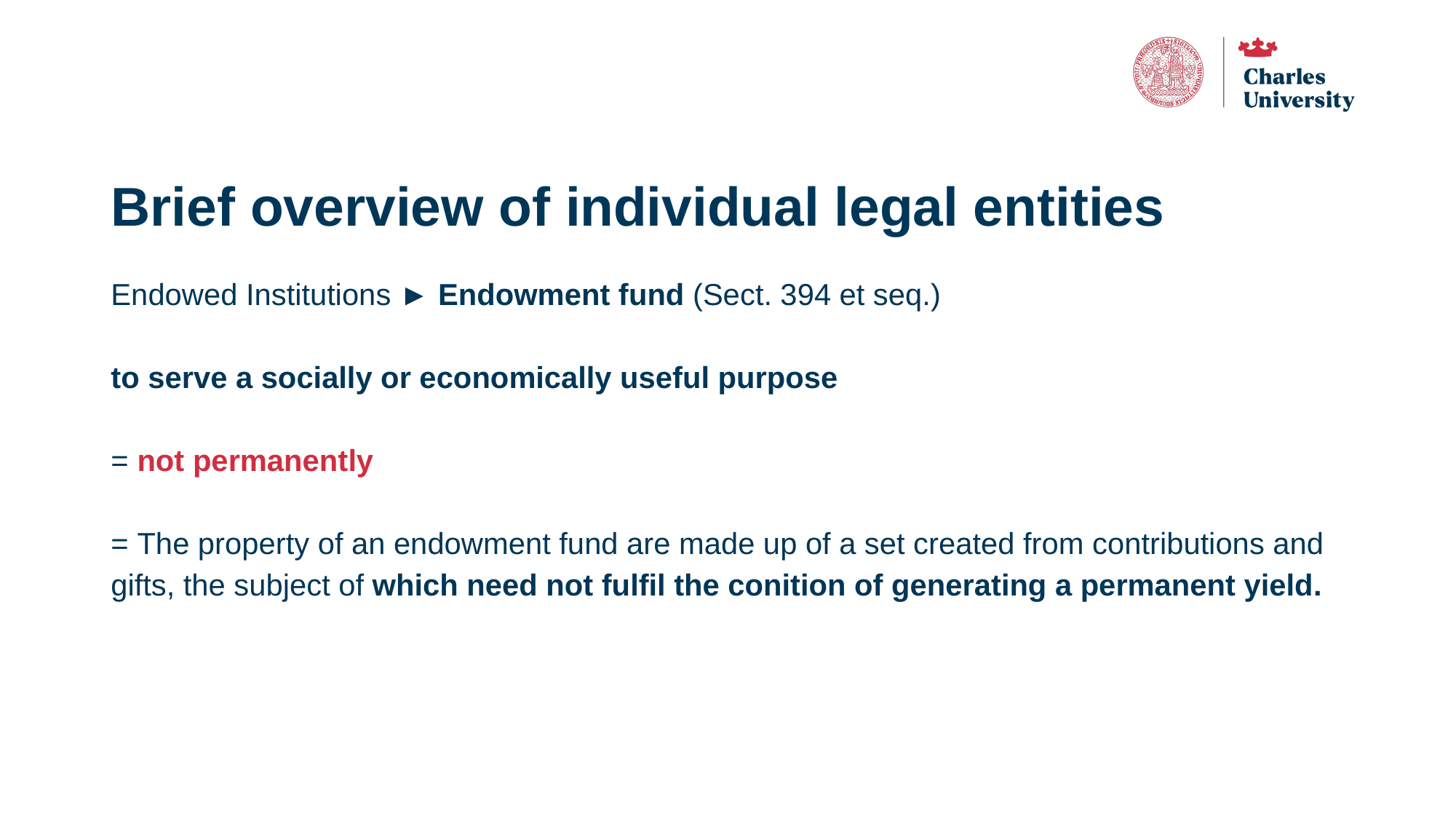

# Brief overview of individual legal entities
Endowed Institutions ► Endowment fund (Sect. 394 et seq.)

to serve a socially or economically useful purpose

= not permanently

= The property of an endowment fund are made up of a set created from contributions and gifts, the subject of which need not fulfil the conition of generating a permanent yield.